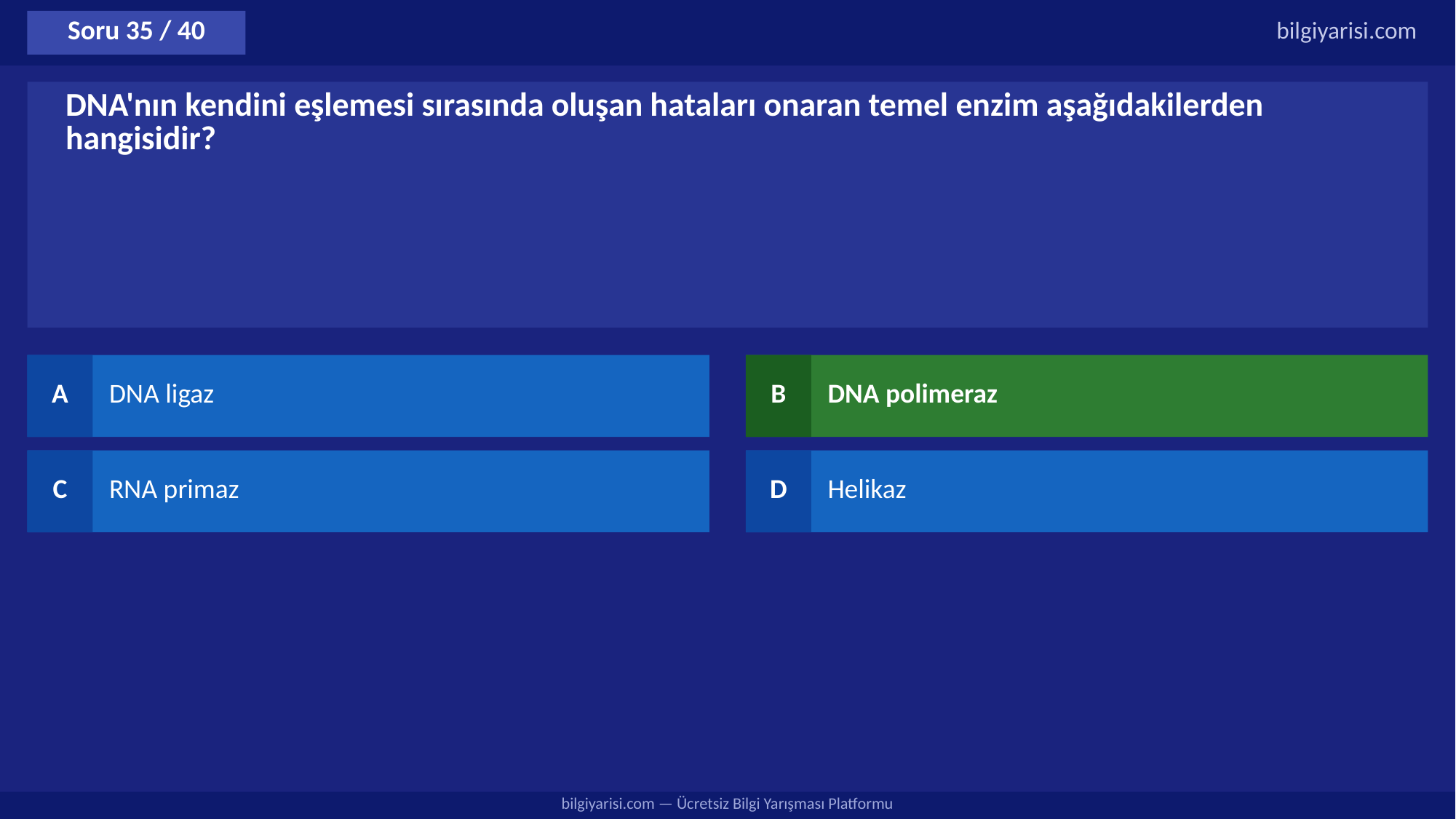

Soru 35 / 40
bilgiyarisi.com

DNA'nın kendini eşlemesi sırasında oluşan hataları onaran temel enzim aşağıdakilerden hangisidir?

A
DNA ligaz

B
DNA polimeraz

C
RNA primaz

D
Helikaz
bilgiyarisi.com — Ücretsiz Bilgi Yarışması Platformu